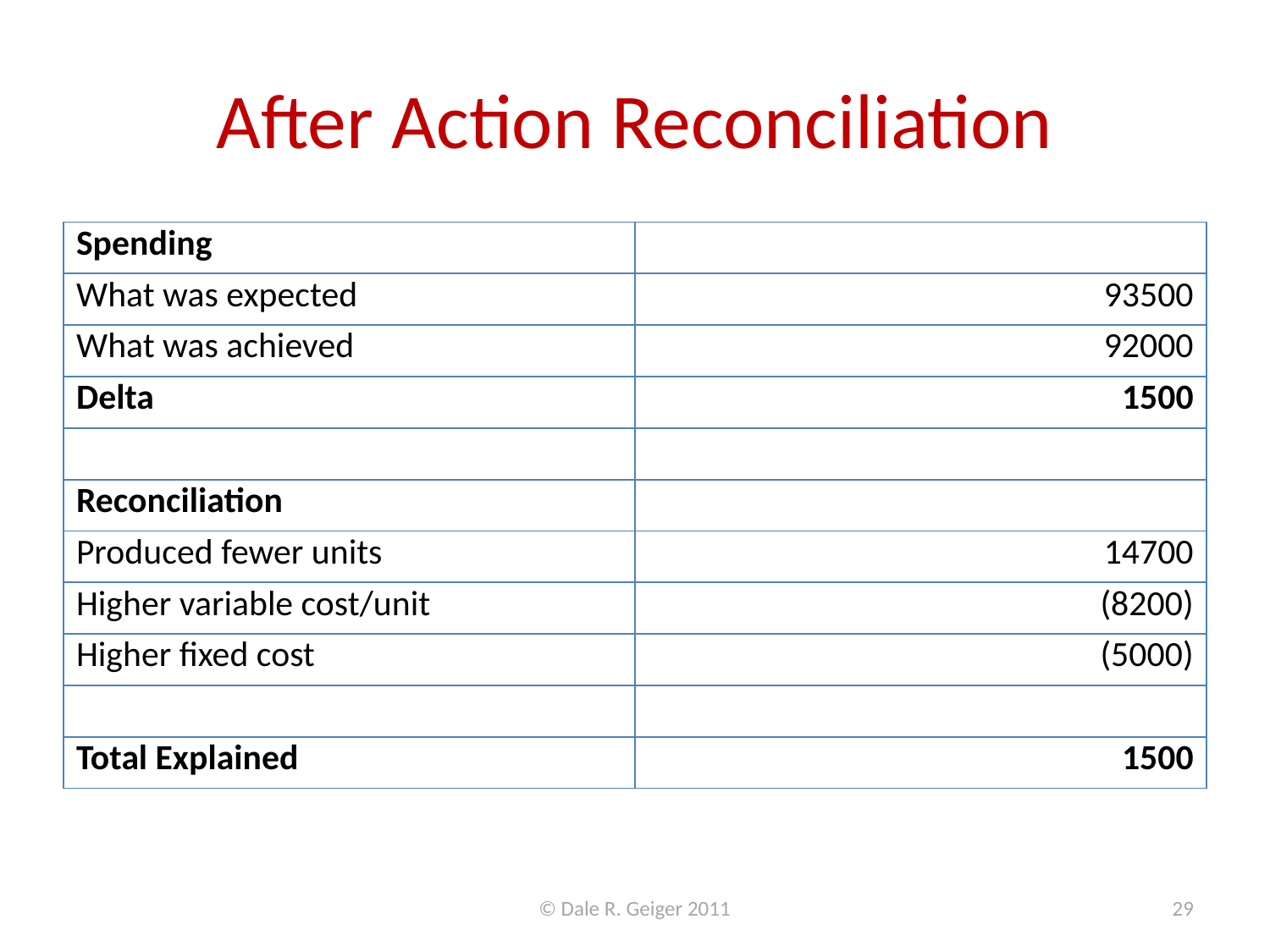

# After Action Reconciliation
| Spending |  |
| --- | --- |
| What was expected | 93500 |
| What was achieved | 92000 |
| Delta | 1500 |
|  |  |
| Reconciliation |  |
| Produced fewer units | 14700 |
| Higher variable cost/unit | (8200) |
| Higher fixed cost | (5000) |
|  |  |
| Total Explained | 1500 |
© Dale R. Geiger 2011
29